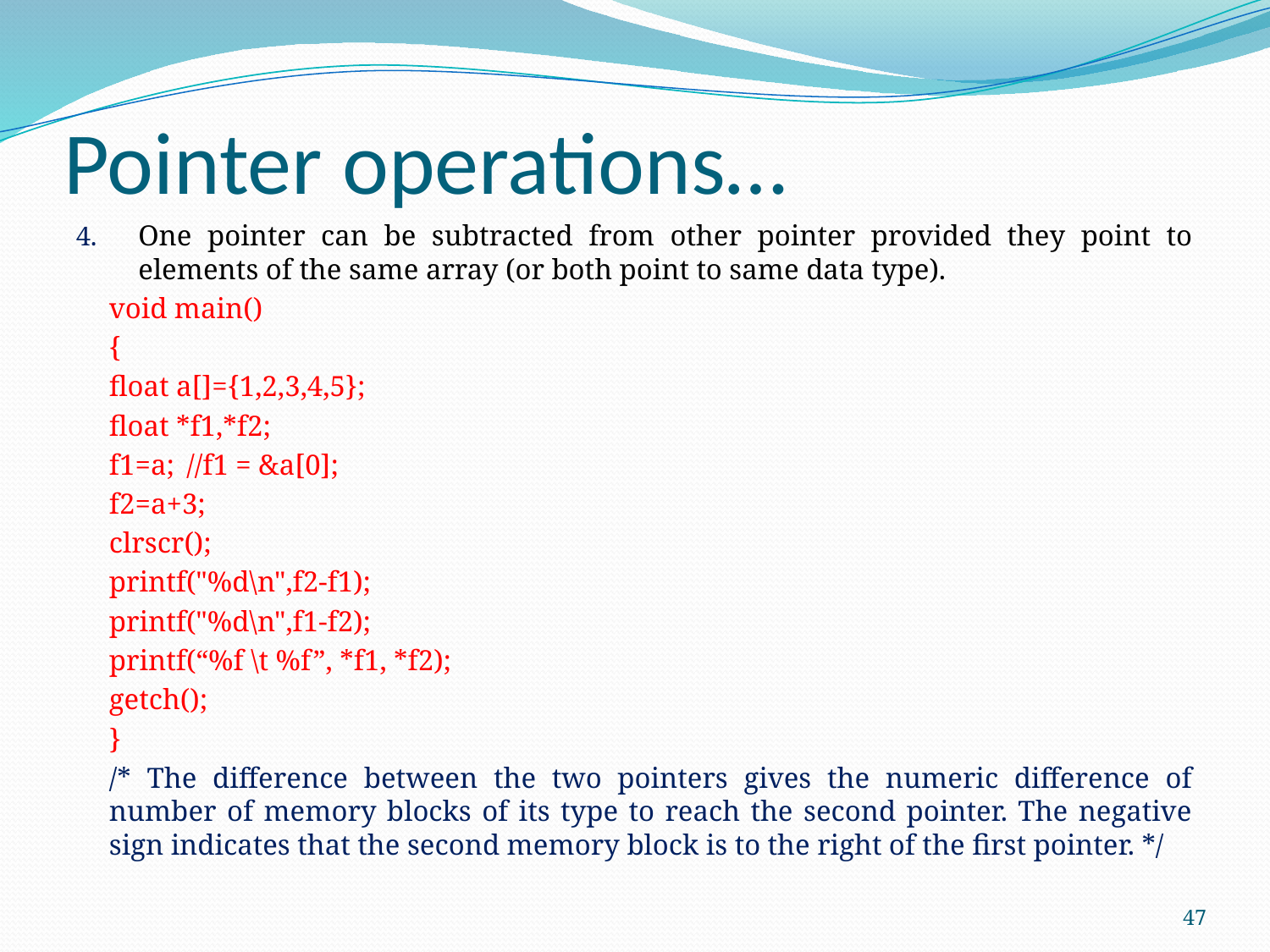

# Pointer operations…
One pointer can be subtracted from other pointer provided they point to elements of the same array (or both point to same data type).
		void main()
		{
		float a[]={1,2,3,4,5};
		float *f1,*f2;
		f1=a;			//f1 = &a[0];
		f2=a+3;
		clrscr();
		printf("%d\n",f2-f1);
		printf("%d\n",f1-f2);
		printf(“%f \t %f”, *f1, *f2);
		getch();
		}
	/* The difference between the two pointers gives the numeric difference of number of memory blocks of its type to reach the second pointer. The negative sign indicates that the second memory block is to the right of the first pointer. */
47